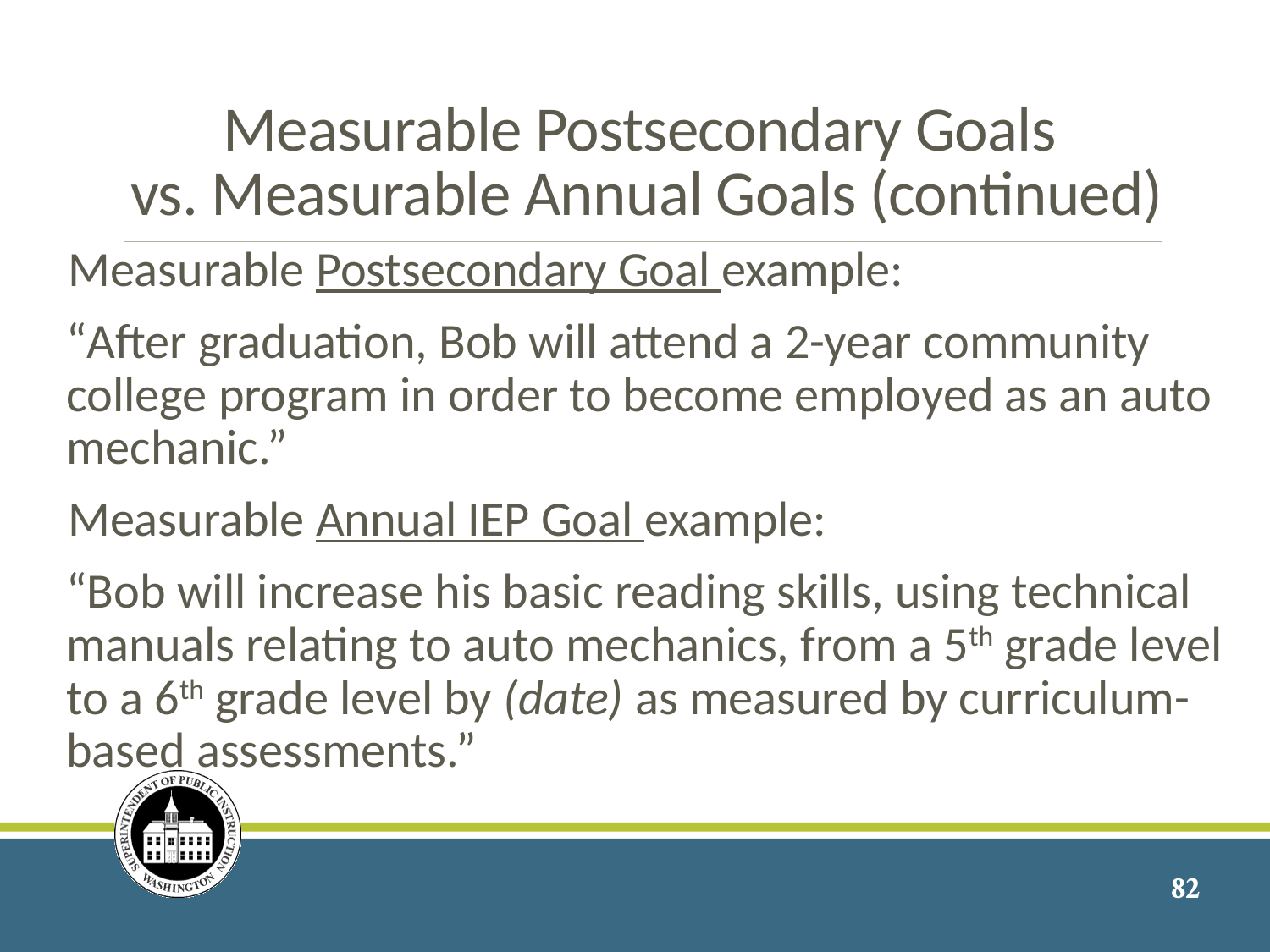

# Measurable Postsecondary Goals vs. Measurable Annual Goals (continued)
Measurable Postsecondary Goal example:
	“After graduation, Bob will attend a 2-year community college program in order to become employed as an auto mechanic.”
Measurable Annual IEP Goal example:
	“Bob will increase his basic reading skills, using technical manuals relating to auto mechanics, from a 5th grade level to a 6th grade level by (date) as measured by curriculum-based assessments.”

82